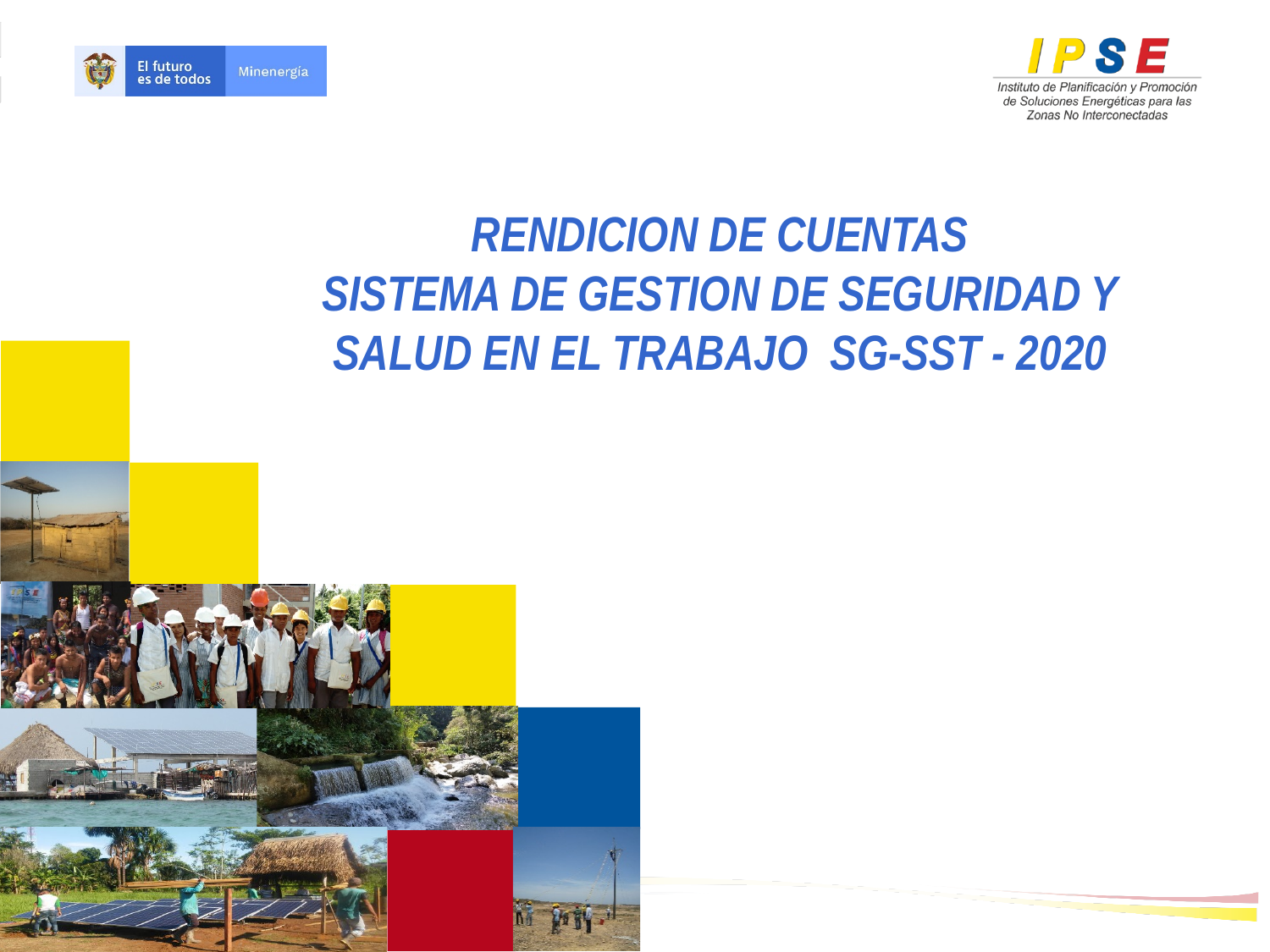

# RENDICION DE CUENTAS SISTEMA DE GESTION DE SEGURIDAD Y SALUD EN EL TRABAJO  SG-SST - 2020